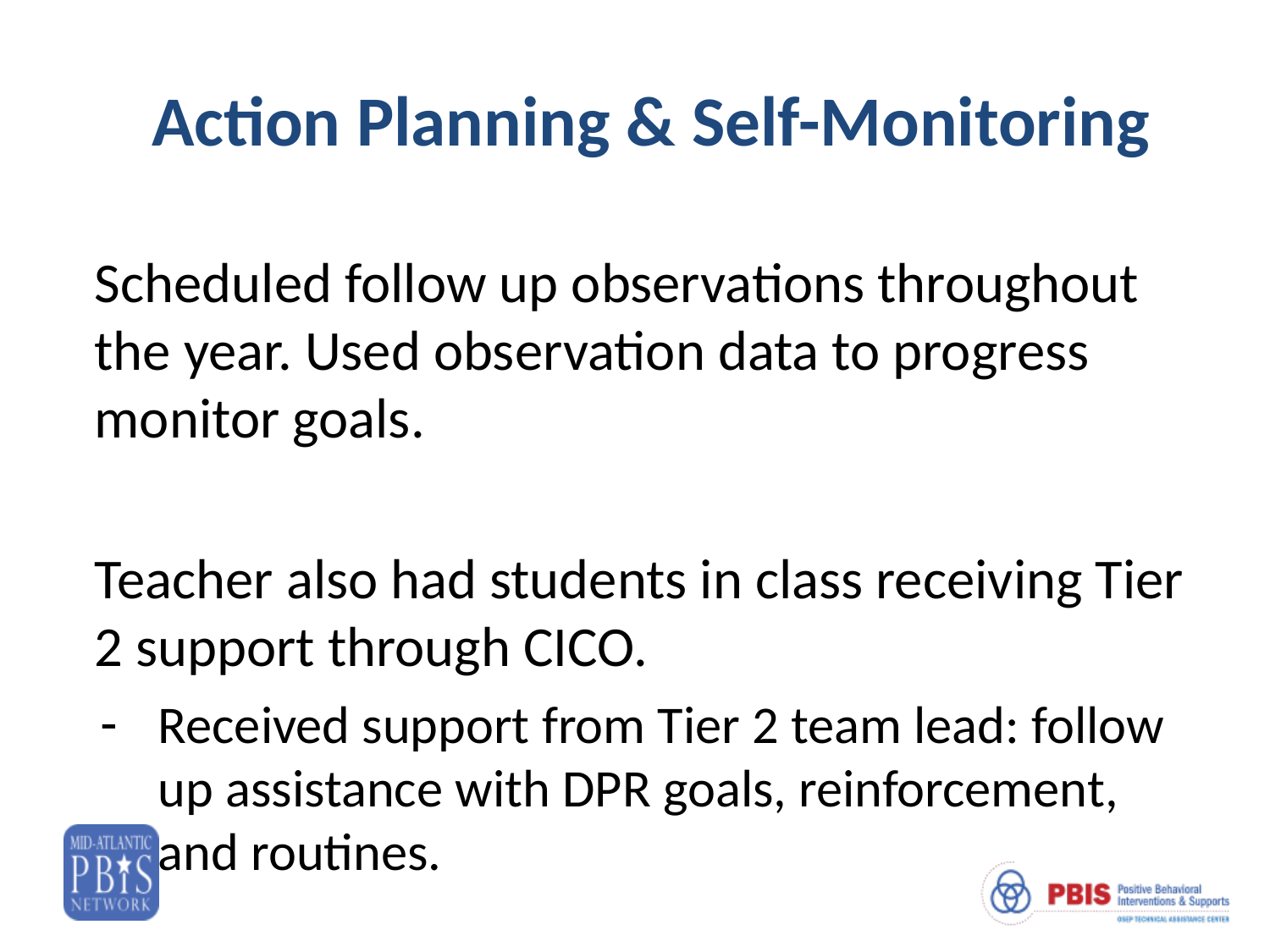

# Action Planning & Self-Monitoring
Scheduled follow up observations throughout the year. Used observation data to progress monitor goals.

Teacher also had students in class receiving Tier 2 support through CICO.
Received support from Tier 2 team lead: follow up assistance with DPR goals, reinforcement, and routines.